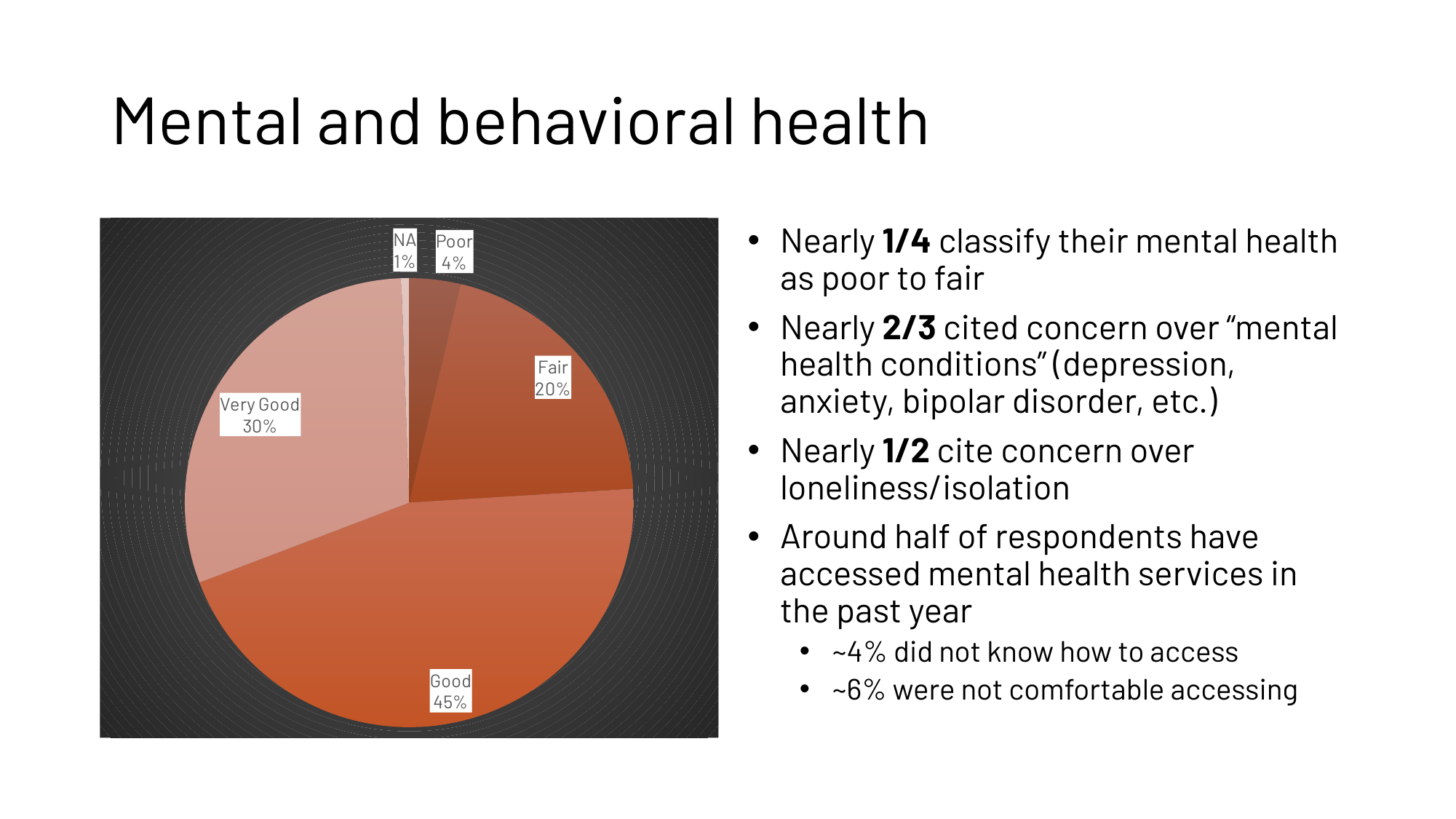

# Mental and behavioral health

### Chart

| Category |  |
|---|---|
| Poor | 13.0 |
| Fair | 72.0 |
| Good | 160.0 |
| Very Good | 107.0 |
| NA | 2.0 |
Nearly 1/4 classify their mental health as poor to fair
Nearly 2/3 cited concern over “mental health conditions” (depression, anxiety, bipolar disorder, etc.)
Nearly 1/2 cite concern over loneliness/isolation
Around half of respondents have accessed mental health services in the past year
~4% did not know how to access
~6% were not comfortable accessing